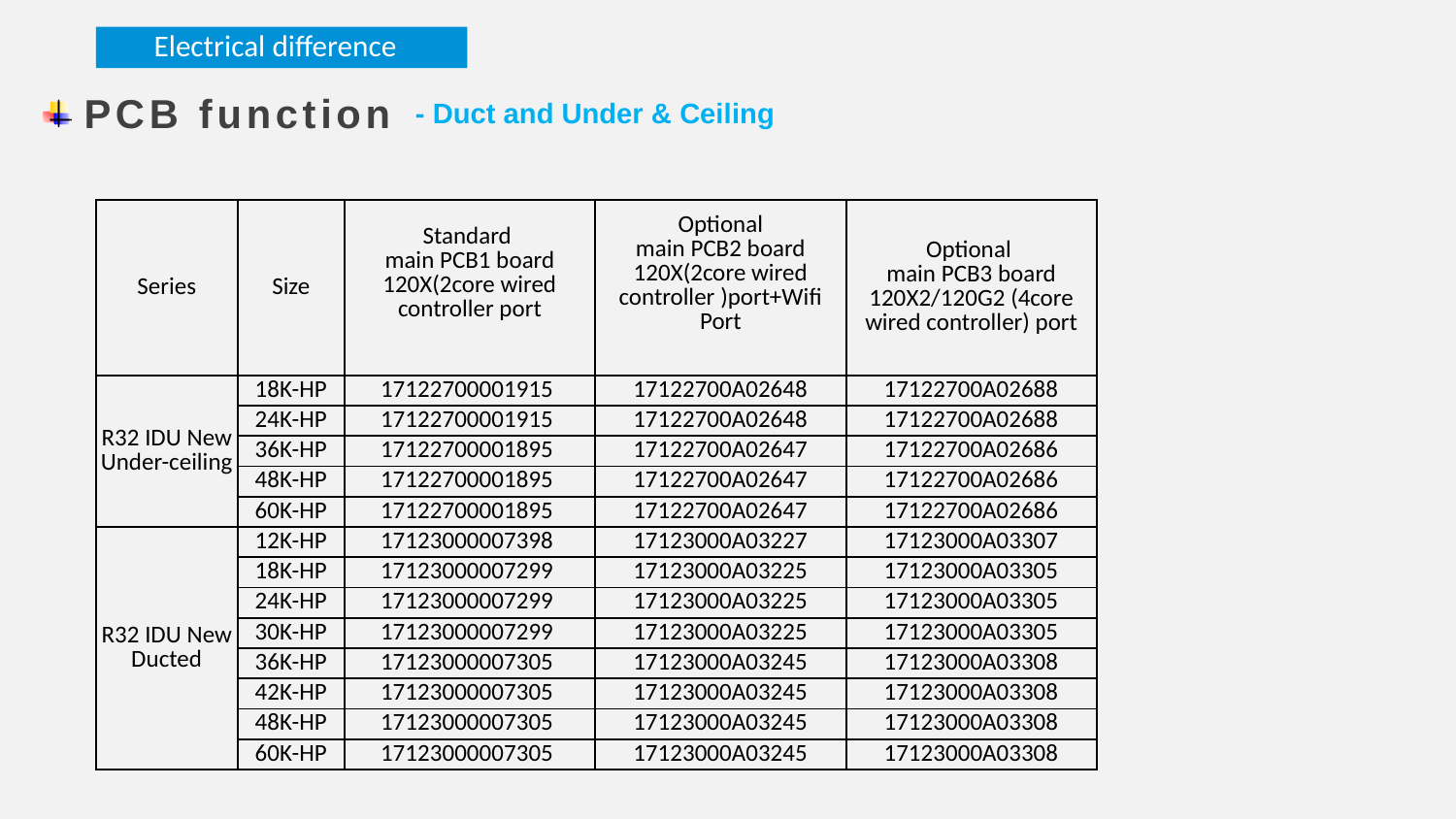

Electrical difference
PCB function
- Duct and Under & Ceiling
| Series | Size | Standard main PCB1 board 120X(2core wired controller port | Optional main PCB2 board 120X(2core wired controller )port+Wifi Port | Optional main PCB3 board 120X2/120G2 (4core wired controller) port |
| --- | --- | --- | --- | --- |
| R32 IDU New Under-ceiling | 18K-HP | 17122700001915 | 17122700A02648 | 17122700A02688 |
|  | 24K-HP | 17122700001915 | 17122700A02648 | 17122700A02688 |
|  | 36K-HP | 17122700001895 | 17122700A02647 | 17122700A02686 |
|  | 48K-HP | 17122700001895 | 17122700A02647 | 17122700A02686 |
|  | 60K-HP | 17122700001895 | 17122700A02647 | 17122700A02686 |
| R32 IDU New Ducted | 12K-HP | 17123000007398 | 17123000A03227 | 17123000A03307 |
|  | 18K-HP | 17123000007299 | 17123000A03225 | 17123000A03305 |
|  | 24K-HP | 17123000007299 | 17123000A03225 | 17123000A03305 |
|  | 30K-HP | 17123000007299 | 17123000A03225 | 17123000A03305 |
|  | 36K-HP | 17123000007305 | 17123000A03245 | 17123000A03308 |
|  | 42K-HP | 17123000007305 | 17123000A03245 | 17123000A03308 |
|  | 48K-HP | 17123000007305 | 17123000A03245 | 17123000A03308 |
|  | 60K-HP | 17123000007305 | 17123000A03245 | 17123000A03308 |